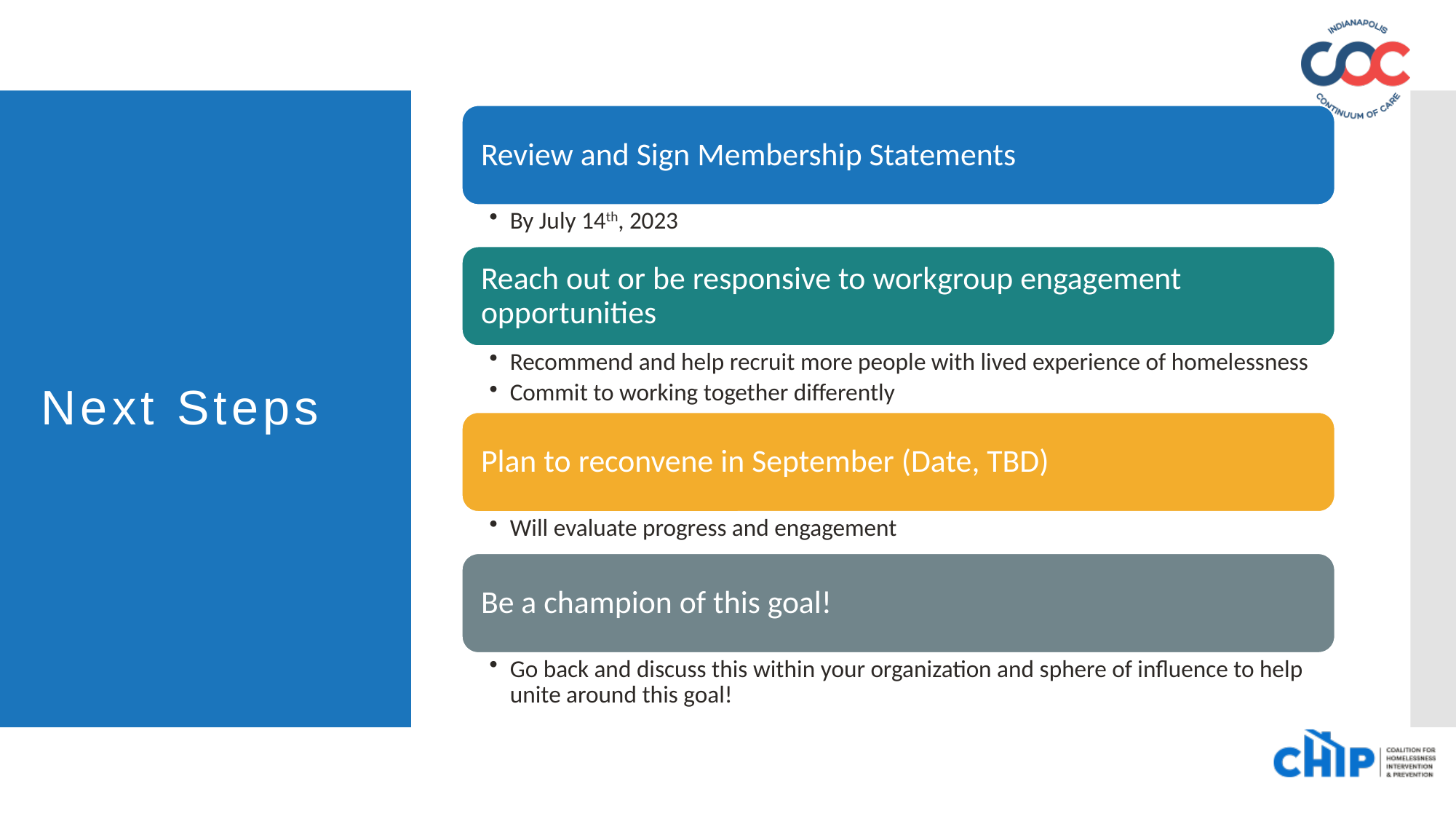

Review and Sign Membership Statements
By July 14th, 2023
Reach out or be responsive to workgroup engagement opportunities
Recommend and help recruit more people with lived experience of homelessness
Commit to working together differently
Plan to reconvene in September (Date, TBD)
Will evaluate progress and engagement
Be a champion of this goal!
Go back and discuss this within your organization and sphere of influence to help unite around this goal!
# Next Steps